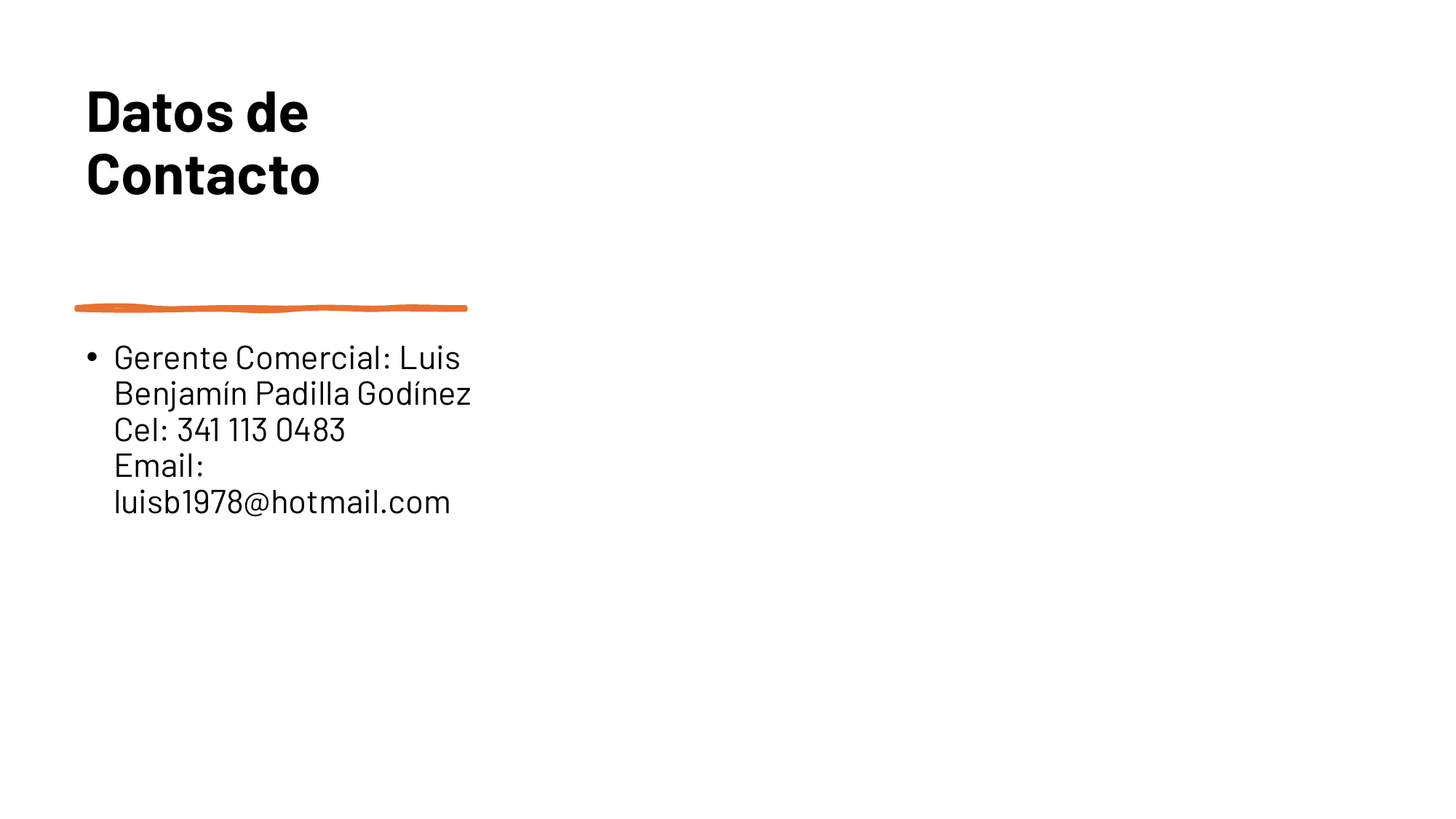

# Datos de Contacto

Gerente Comercial: Luis Benjamín Padilla Godínez
Cel: 341 113 0483
Email: luisb1978@hotmail.com